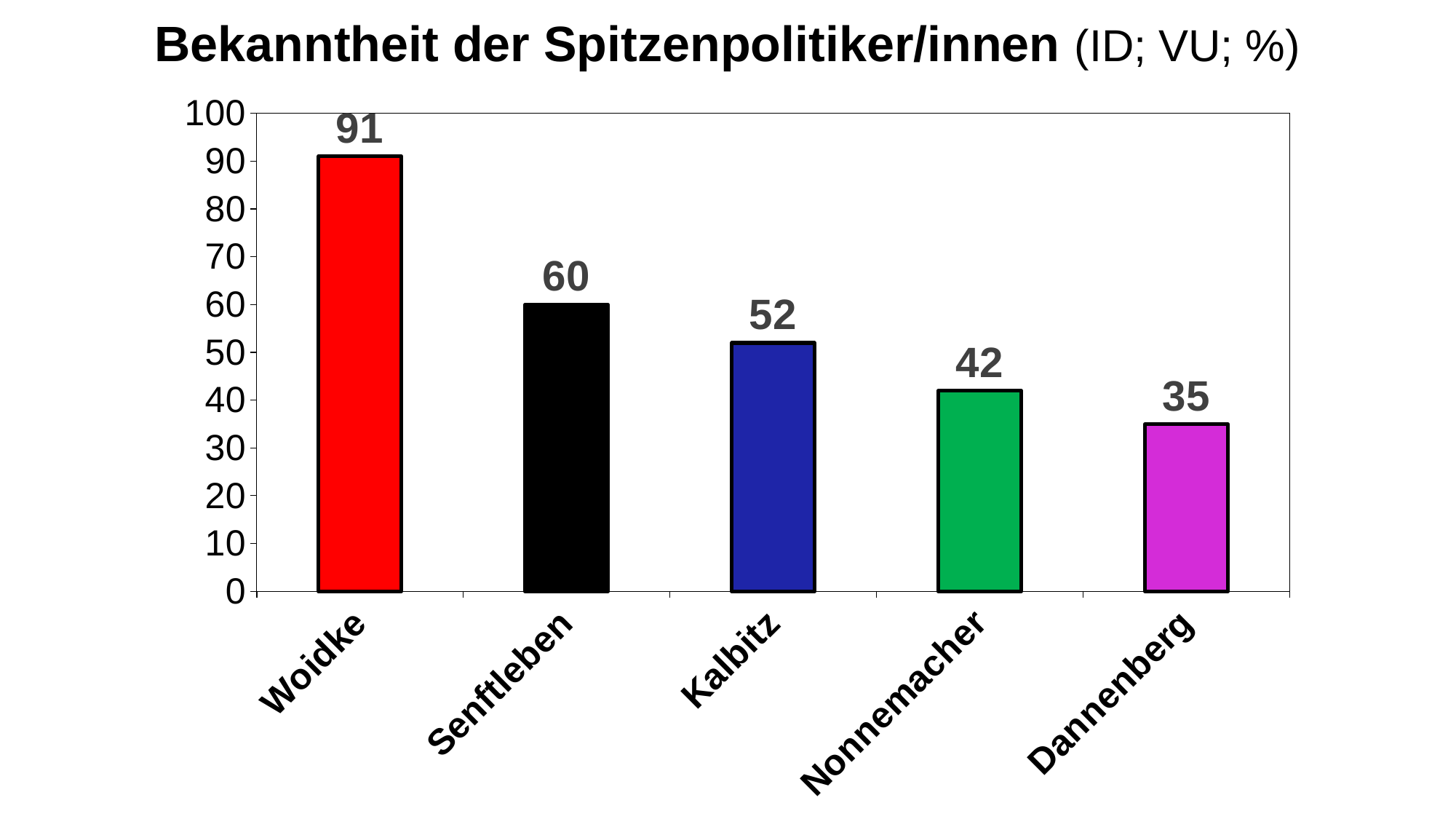

# Bekanntheit der Spitzenpolitiker/innen (ID; VU; %)

### Chart

| Category | Spalte1 |
|---|---|
| Woidke | 91.0 |
| Senftleben | 60.0 |
| Kalbitz | 52.0 |
| Nonnemacher | 42.0 |
| Dannenberg | 35.0 |